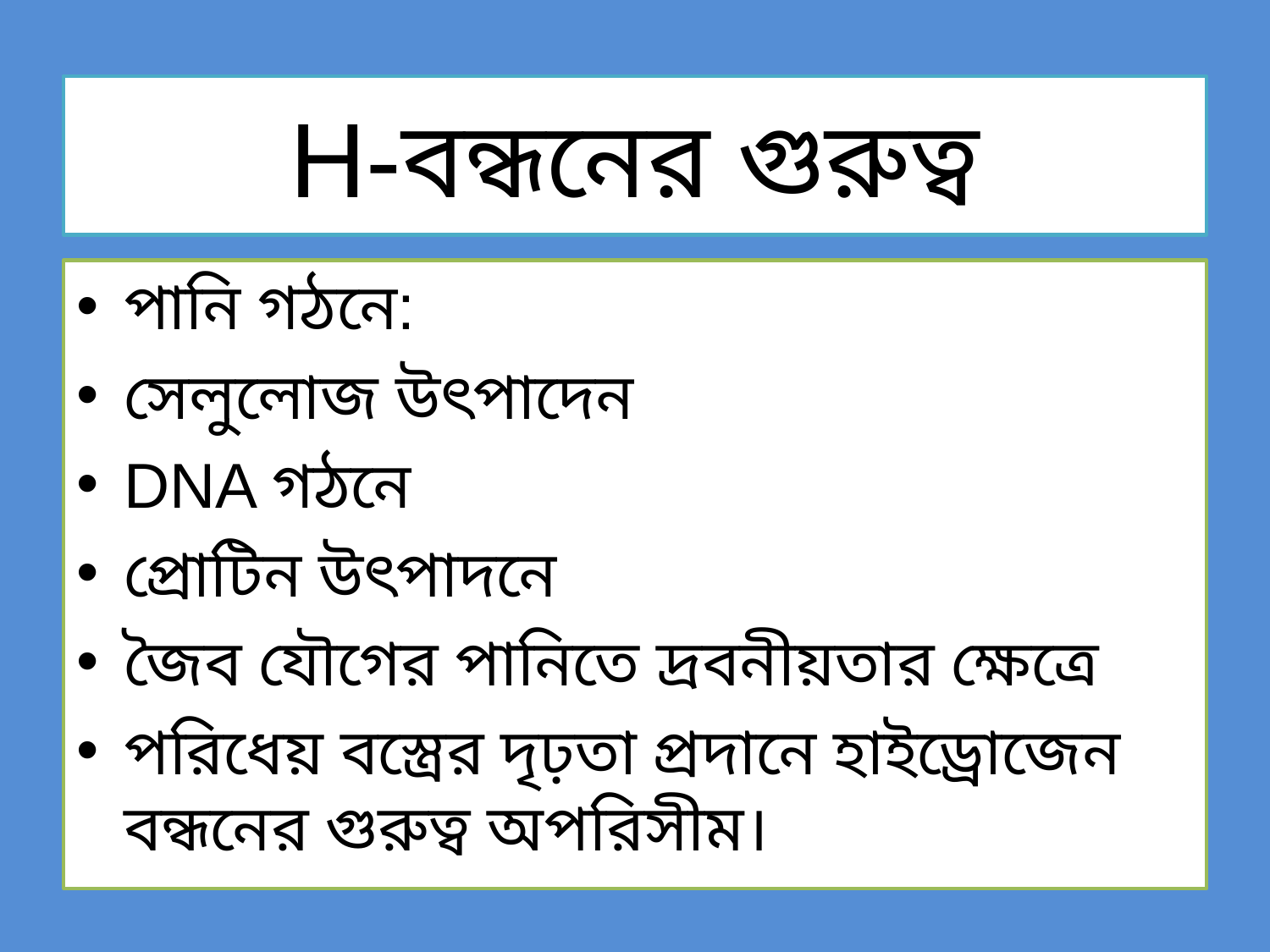

# H-বন্ধনের গুরুত্ব
পানি গঠনে:
সেলুলোজ উৎপাদেন
DNA গঠনে
প্রোটিন উৎপাদনে
জৈব যৌগের পানিতে দ্রবনীয়তার ক্ষেত্রে
পরিধেয় বস্ত্রের দৃঢ়তা প্রদানে হাইড্রোজেন বন্ধনের গুরুত্ব অপরিসীম।